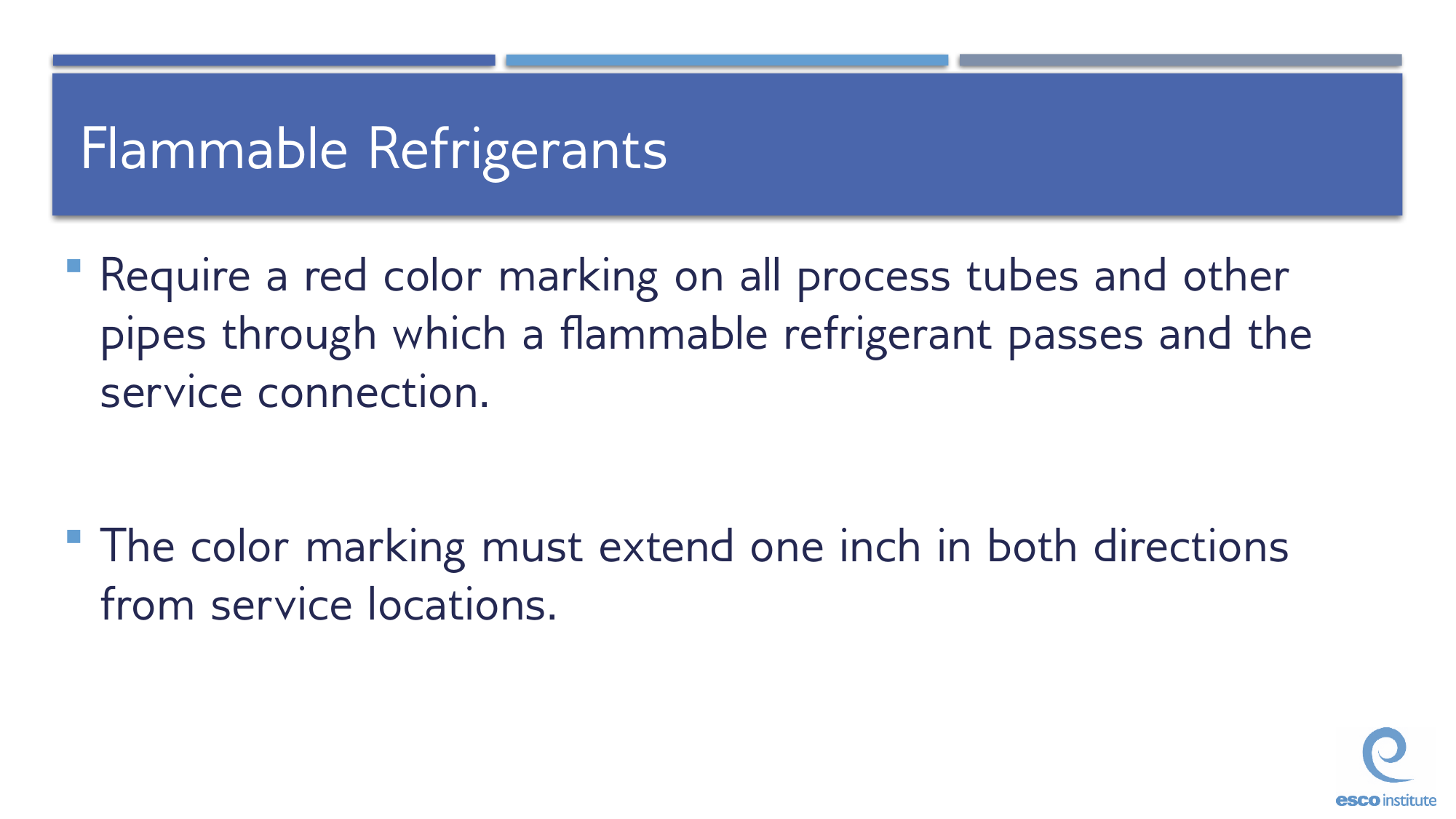

# Flammable Refrigerants
Require a red color marking on all process tubes and other pipes through which a flammable refrigerant passes and the service connection.

The color marking must extend one inch in both directions from service locations.